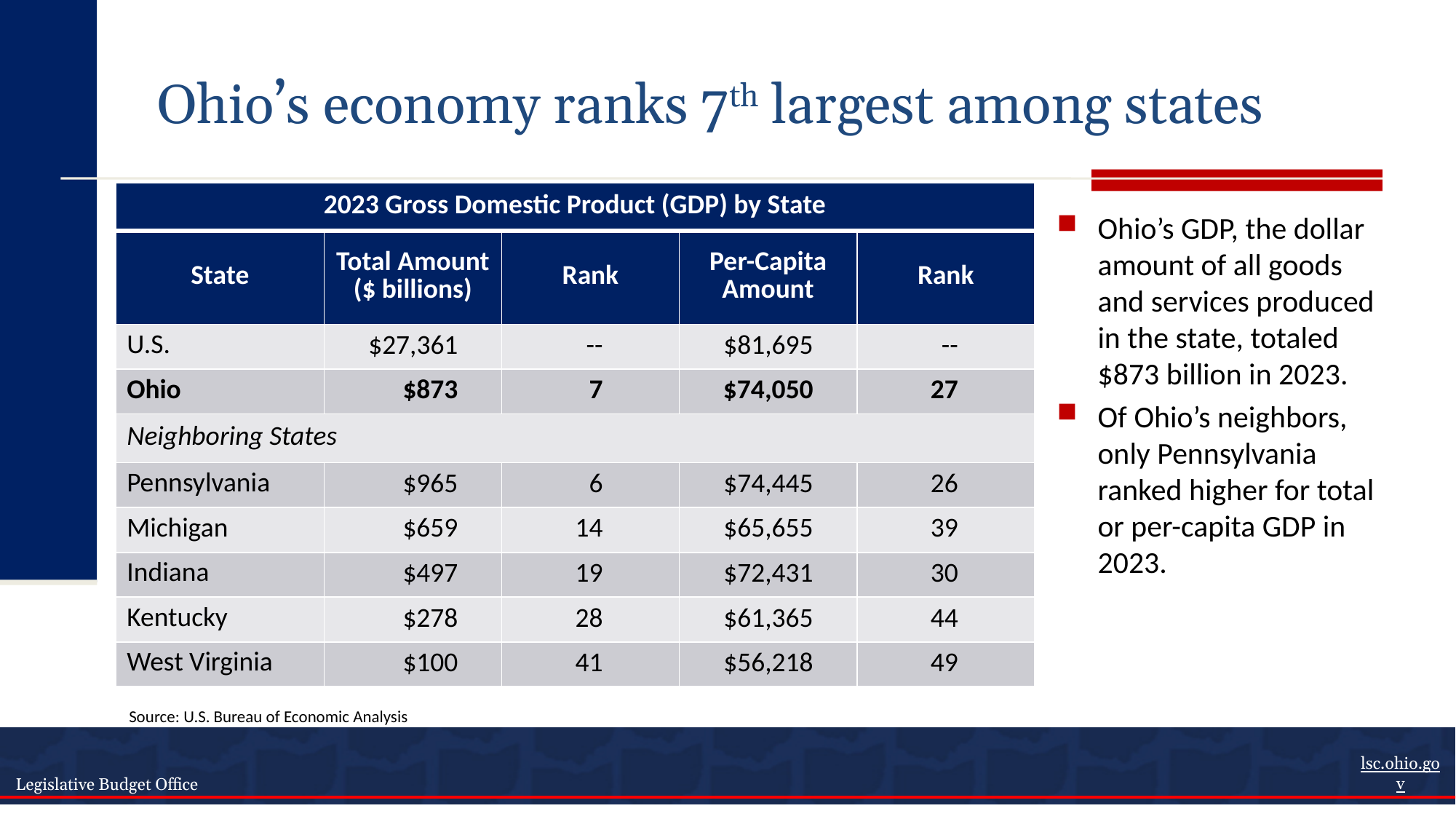

# Ohio’s economy ranks 7th largest among states
| 2023 Gross Domestic Product (GDP) by State |  |  |  |  |
| --- | --- | --- | --- | --- |
| State | Total Amount ($ billions) | Rank | Per-Capita Amount | Rank |
| U.S. | $27,361 | -- | $81,695 | -- |
| Ohio | $873 | 7 | $74,050 | 27 |
| Neighboring States |  |  |  |  |
| Pennsylvania | $965 | 6 | $74,445 | 26 |
| Michigan | $659 | 14 | $65,655 | 39 |
| Indiana | $497 | 19 | $72,431 | 30 |
| Kentucky | $278 | 28 | $61,365 | 44 |
| West Virginia | $100 | 41 | $56,218 | 49 |
Ohio’s GDP, the dollar amount of all goods and services produced in the state, totaled $873 billion in 2023.
Of Ohio’s neighbors, only Pennsylvania ranked higher for total or per-capita GDP in 2023.

Source: U.S. Bureau of Economic Analysis